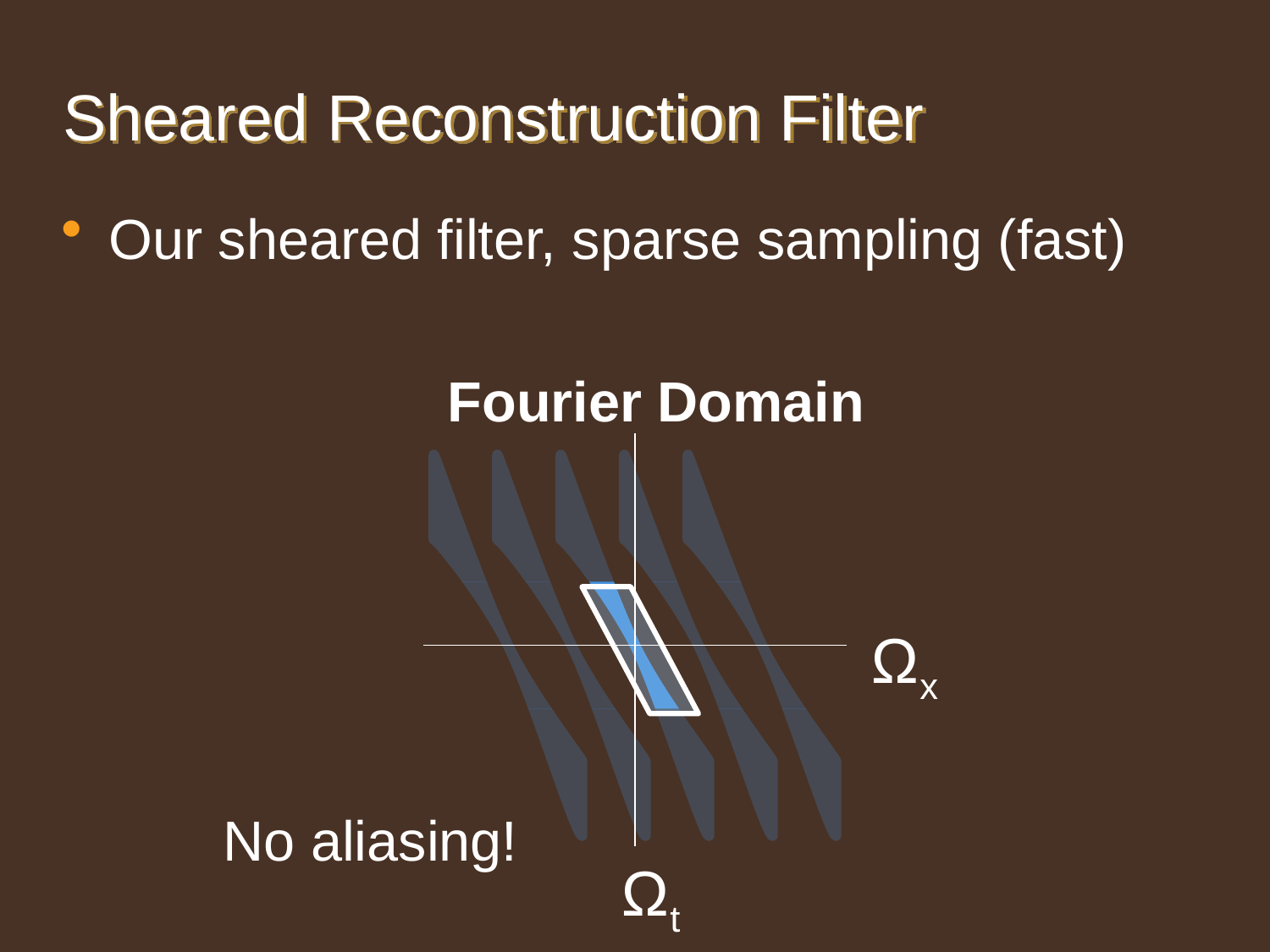

Sheared Reconstruction Filter
Our sheared filter, sparse sampling (fast)

Fourier Domain

Ωx

No aliasing!
Ωt